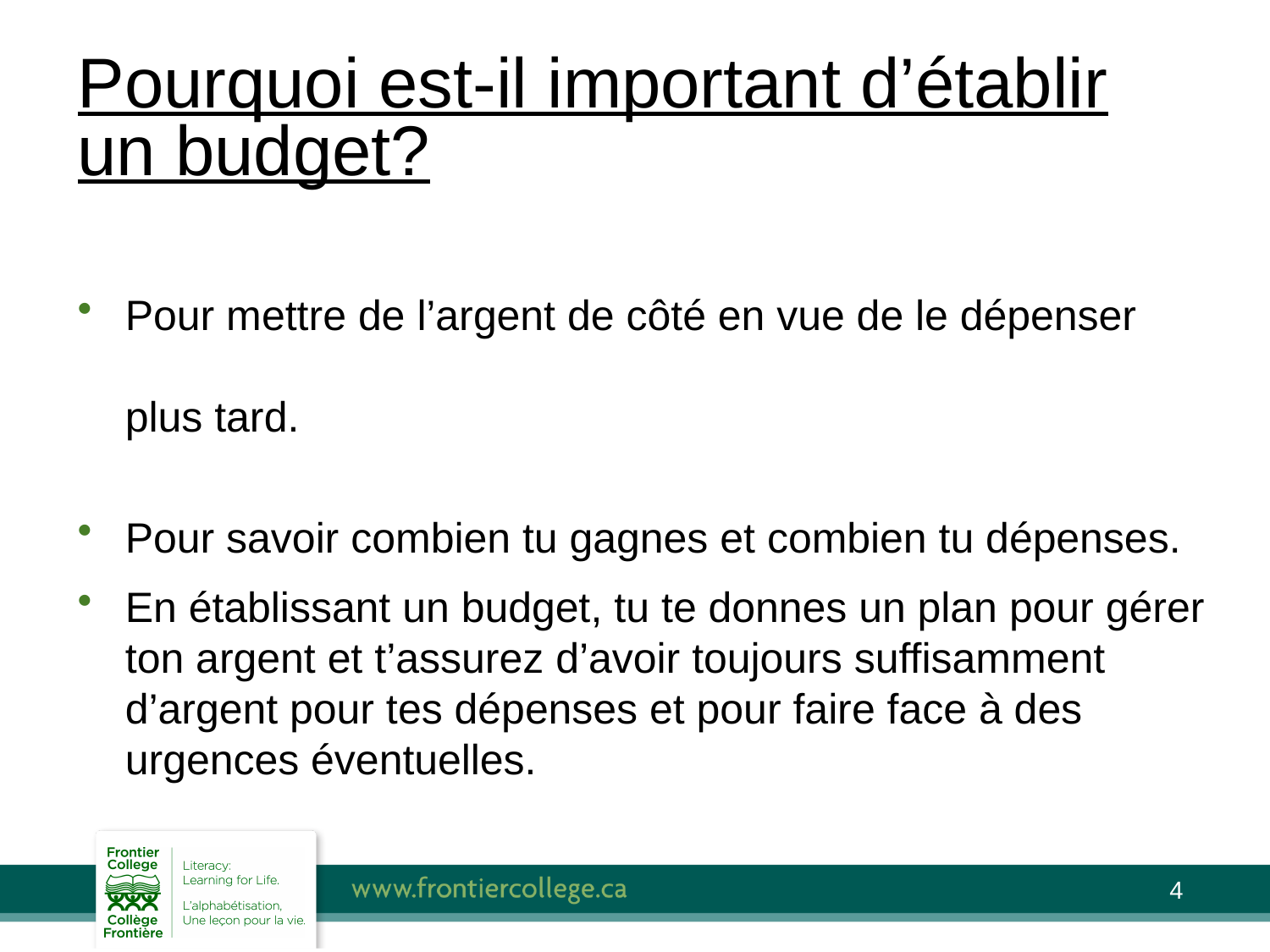

# Pourquoi est-il important d’établir un budget?
Pour mettre de l’argent de côté en vue de le dépenser plus tard.
Pour savoir combien tu gagnes et combien tu dépenses.
En établissant un budget, tu te donnes un plan pour gérer ton argent et t’assurez d’avoir toujours suffisamment d’argent pour tes dépenses et pour faire face à des urgences éventuelles.